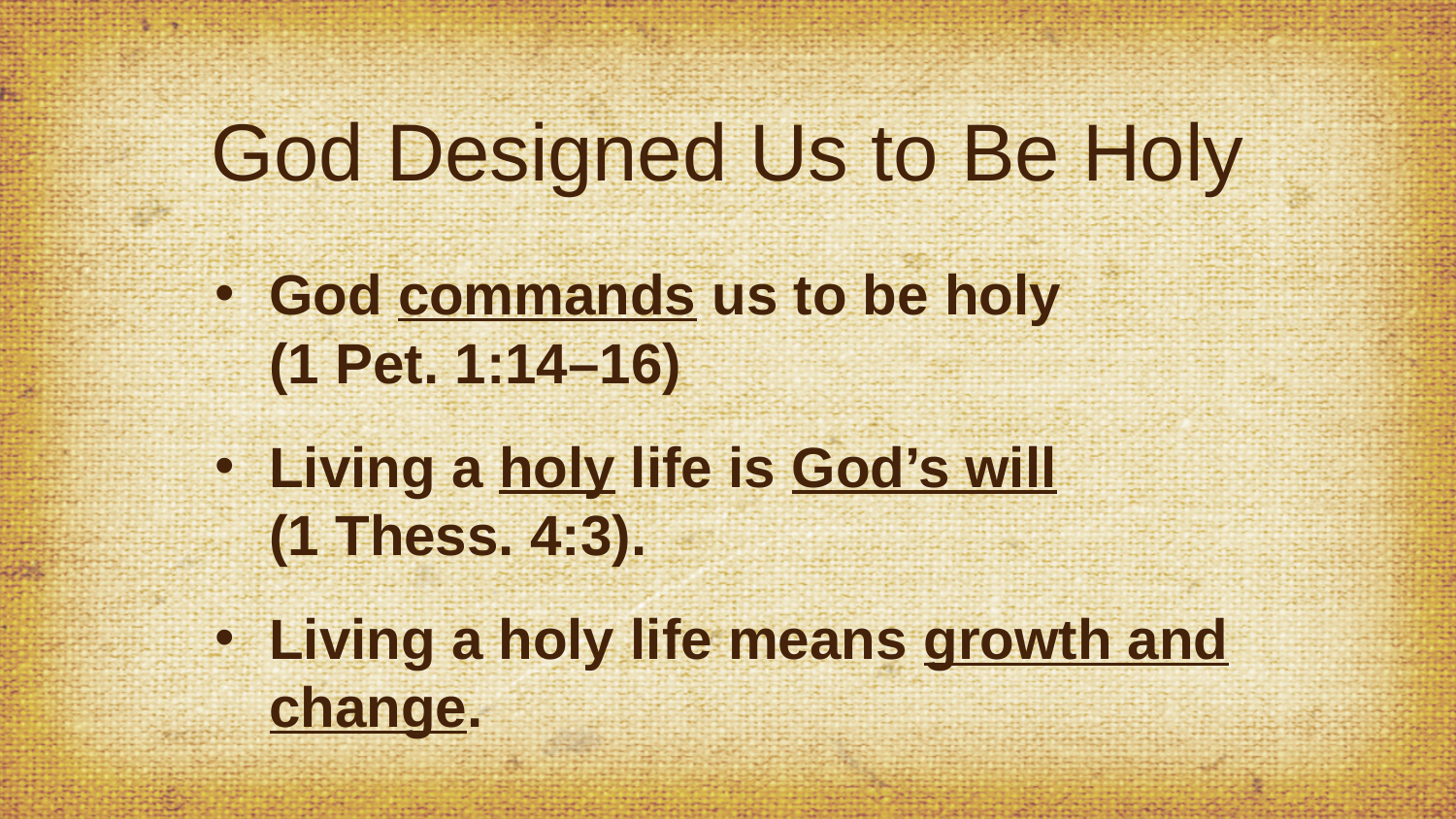

# God Designed Us to Be Holy
God commands us to be holy
(1 Pet. 1:14–16)
Living a holy life is God’s will
(1 Thess. 4:3).
Living a holy life means growth and change.